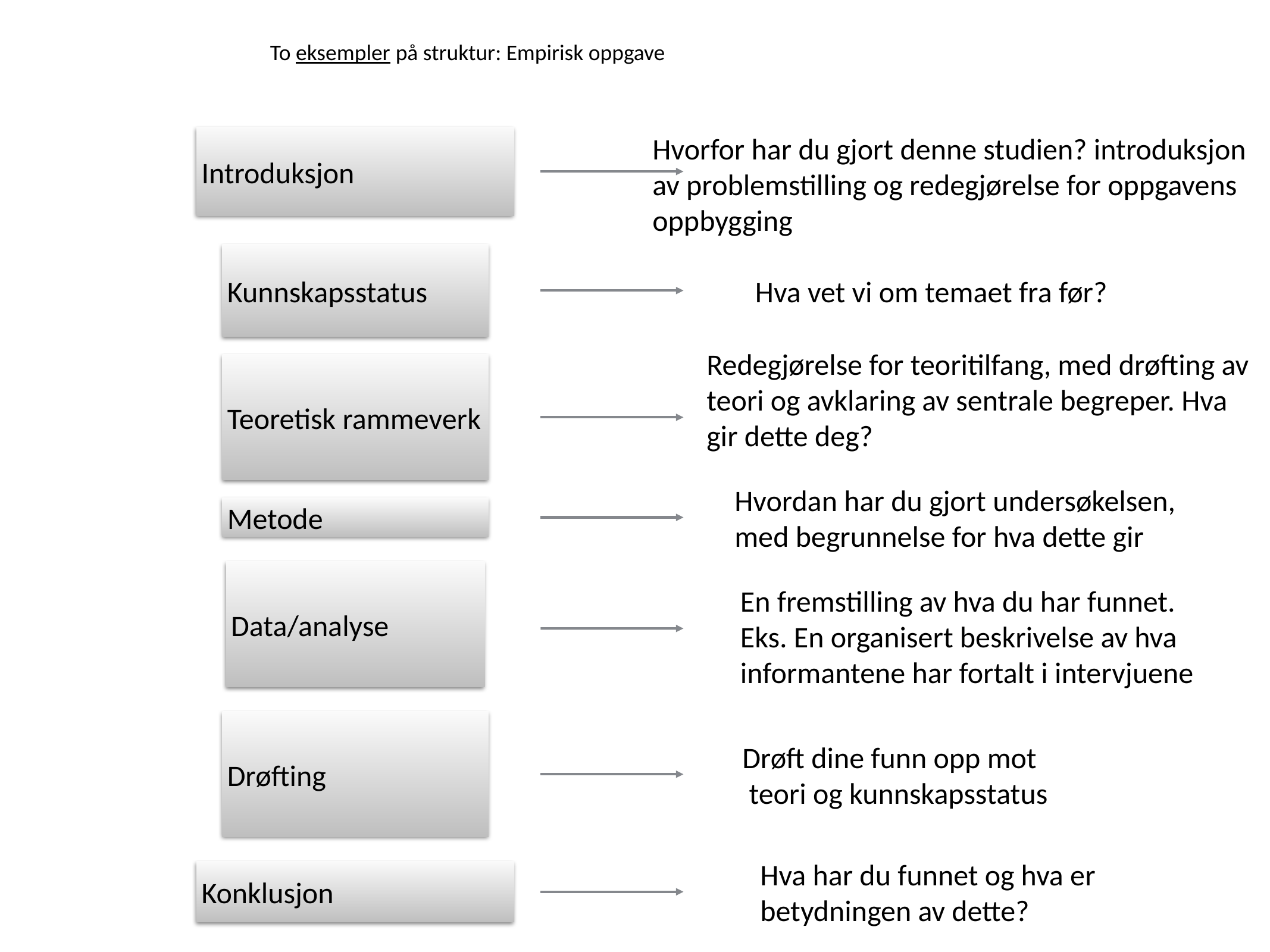

To eksempler på struktur: Empirisk oppgave
Hvorfor har du gjort denne studien? introduksjon av problemstilling og redegjørelse for oppgavens oppbygging
Introduksjon

Kunnskapsstatus
Hva vet vi om temaet fra før?

Redegjørelse for teoritilfang, med drøfting av teori og avklaring av sentrale begreper. Hva gir dette deg?
Teoretisk rammeverk

Hvordan har du gjort undersøkelsen,
med begrunnelse for hva dette gir
Metode

Data/analyse
En fremstilling av hva du har funnet.
Eks. En organisert beskrivelse av hva
informantene har fortalt i intervjuene

Drøfting
Drøft dine funn opp mot
 teori og kunnskapsstatus

Hva har du funnet og hva er
betydningen av dette?
Konklusjon